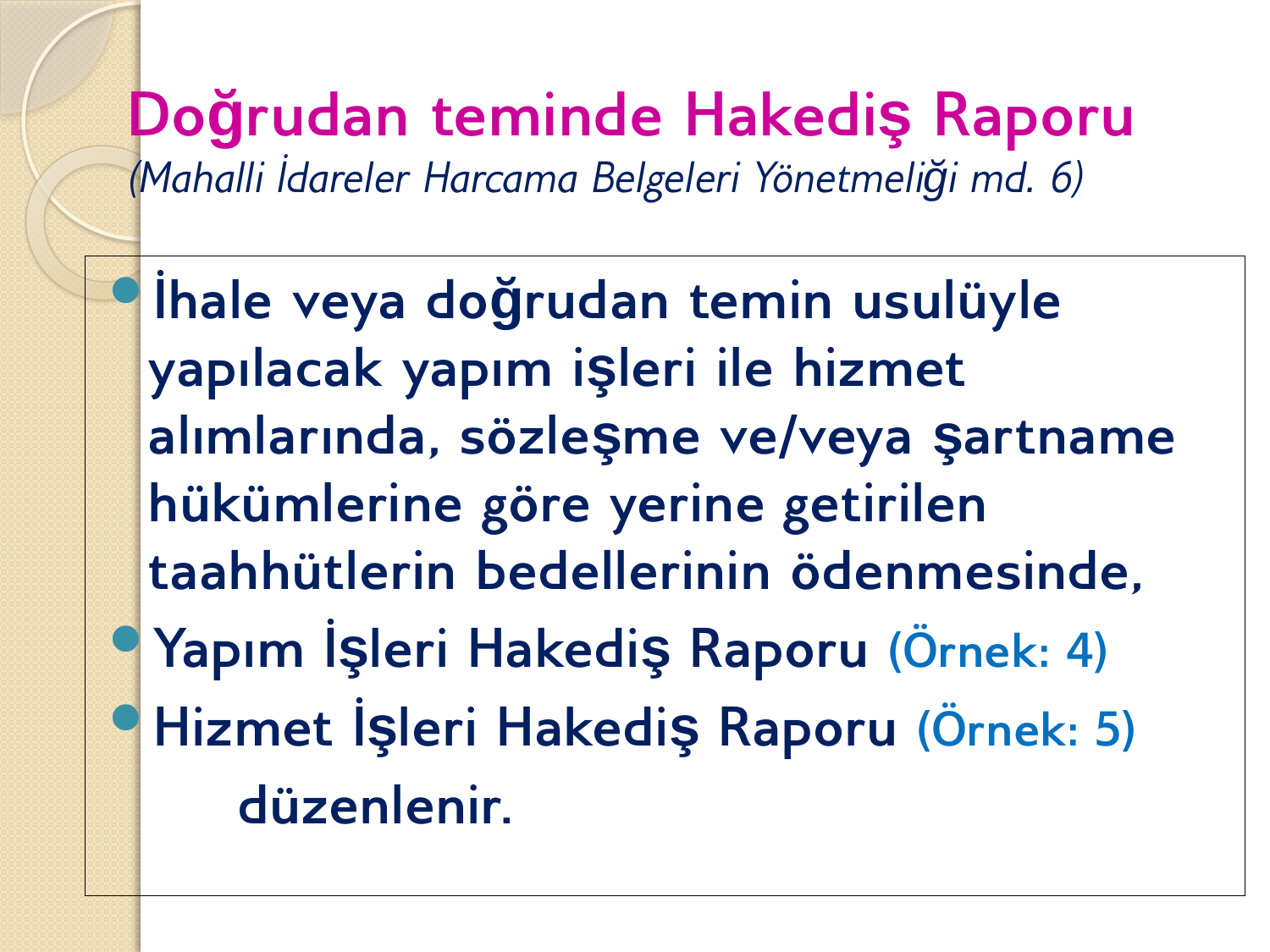

# Doğrudan teminde Hakediş Raporu (Mahalli İdareler Harcama Belgeleri Yönetmeliği md. 6)
İhale veya doğrudan temin usulüyle yapılacak yapım işleri ile hizmet alımlarında, sözleşme ve/veya şartname hükümlerine göre yerine getirilen taahhütlerin bedellerinin ödenmesinde,
Yapım İşleri Hakediş Raporu (Örnek: 4)
Hizmet İşleri Hakediş Raporu (Örnek: 5)
        düzenlenir.